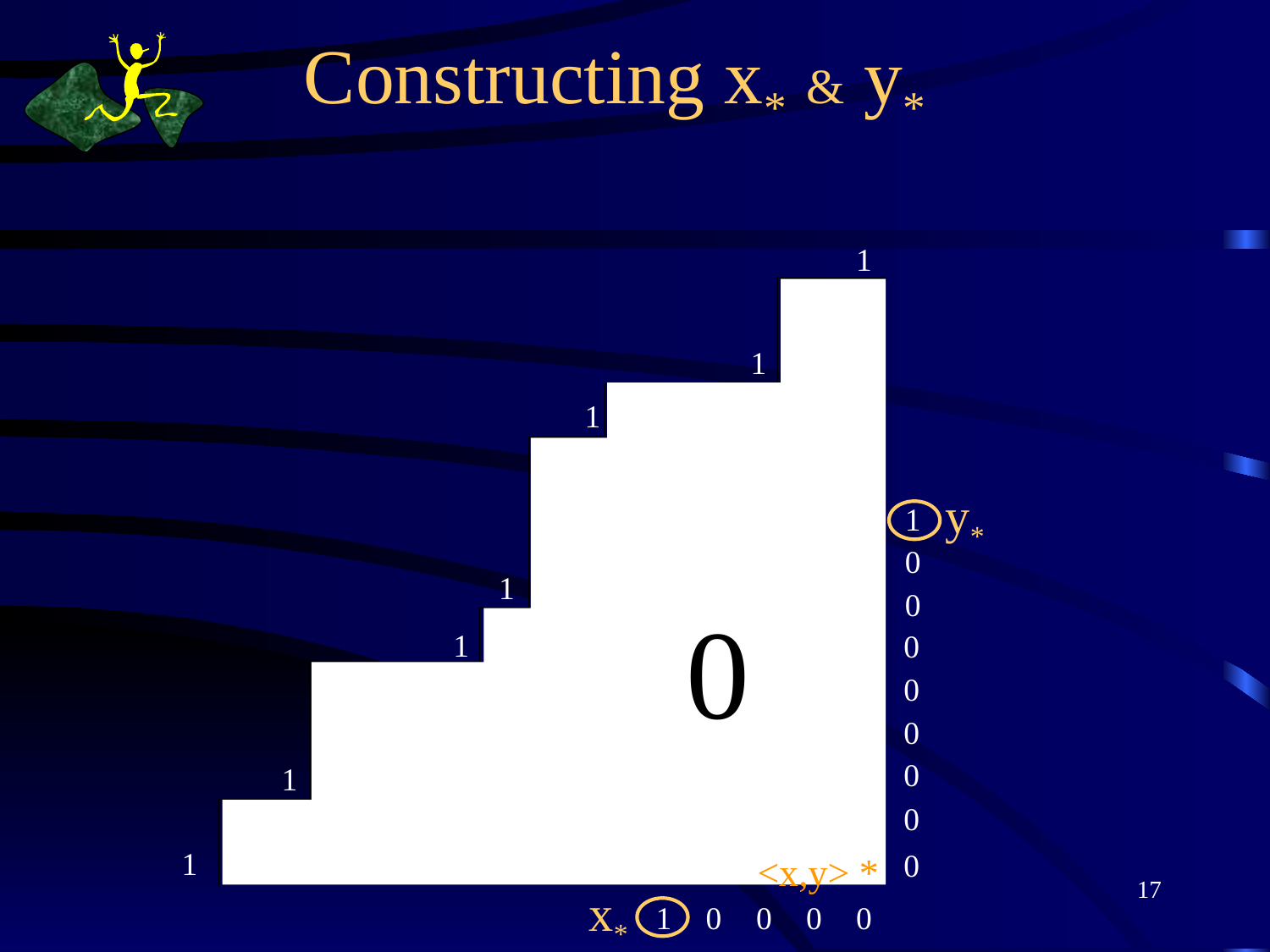

# Constructing x* & y*

1

( x  ,y )
r
r
1
1
y*

1
0
1
0
0
1
0
0
0
0
0
1
0
( x  ,y )
1
1
<x,y> *
1
0
( x, y )
17
x*

1
0
0
0
0